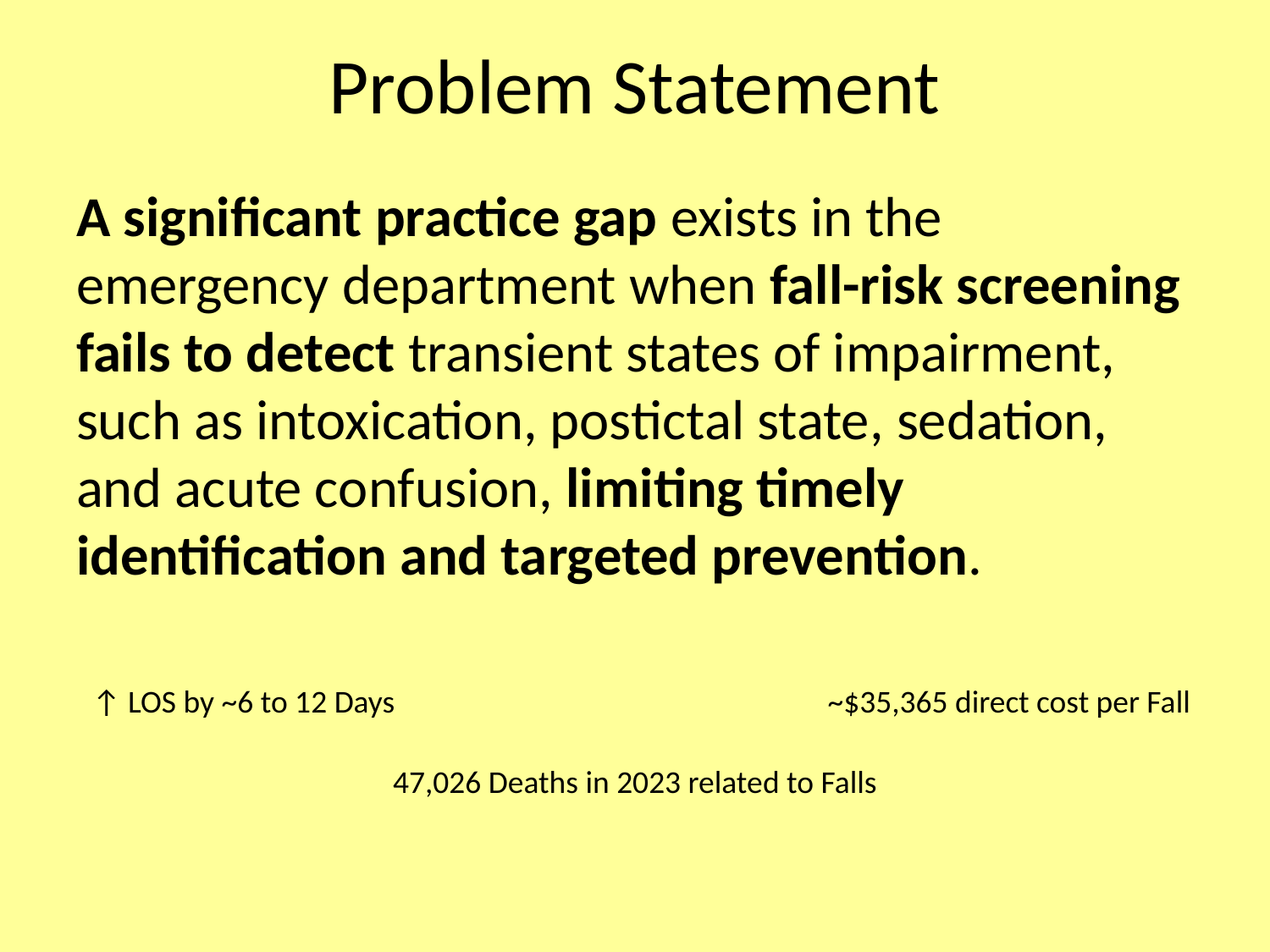

# Problem Statement
A significant practice gap exists in the emergency department when fall-risk screening fails to detect transient states of impairment, such as intoxication, postictal state, sedation, and acute confusion, limiting timely identification and targeted prevention.
↑ LOS by ~6 to 12 Days

~$35,365 direct cost per Fall
47,026 Deaths in 2023 related to Falls